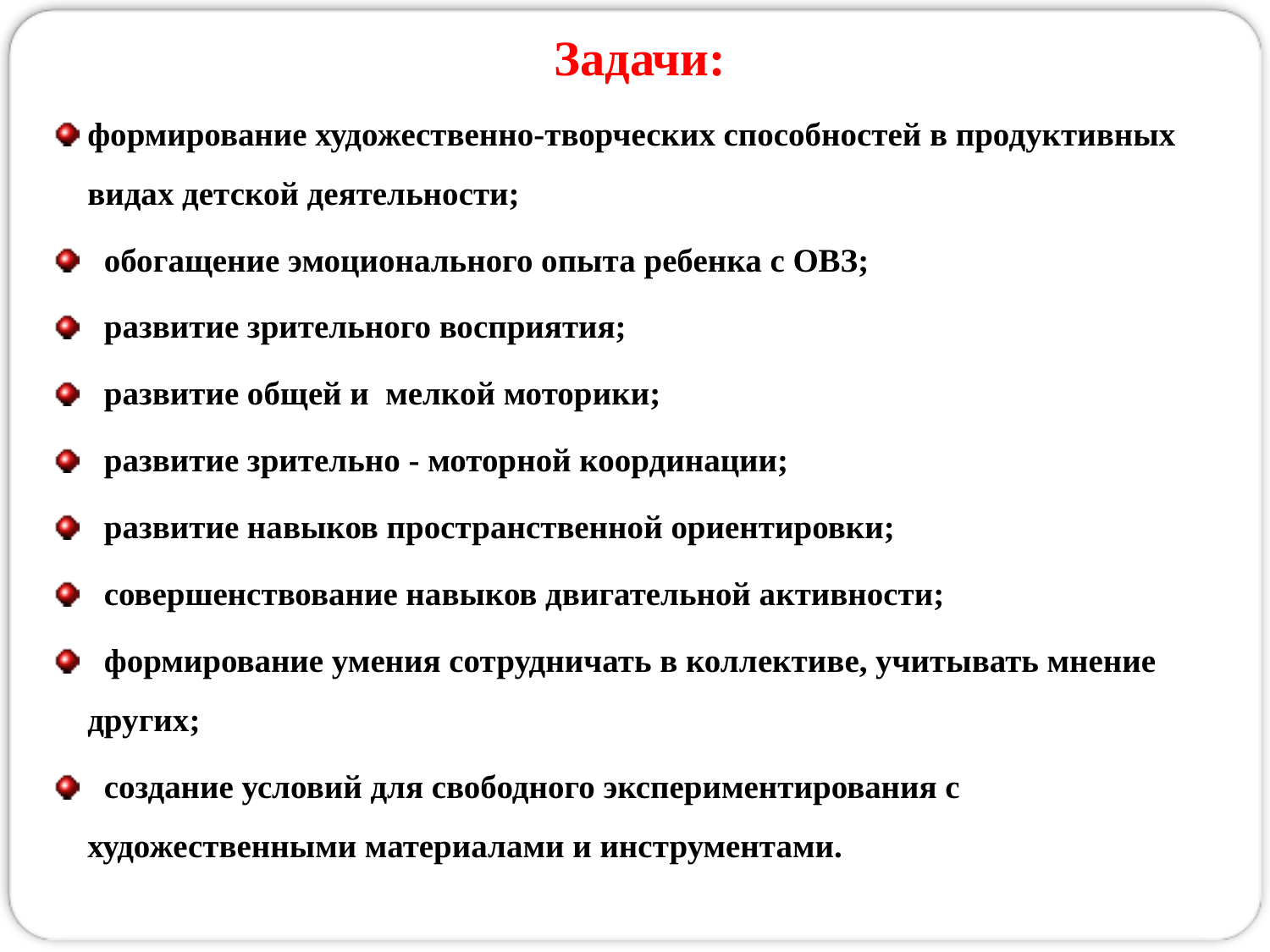

Задачи:
формирование художественно-творческих способностей в продуктивных видах детской деятельности;
  обогащение эмоционального опыта ребенка с ОВЗ;
  развитие зрительного восприятия;
  развитие общей и  мелкой моторики;
  развитие зрительно - моторной координации;
  развитие навыков пространственной ориентировки;
  совершенствование навыков двигательной активности;
  формирование умения сотрудничать в коллективе, учитывать мнение других;
  создание условий для свободного экспериментирования с художественными материалами и инструментами.